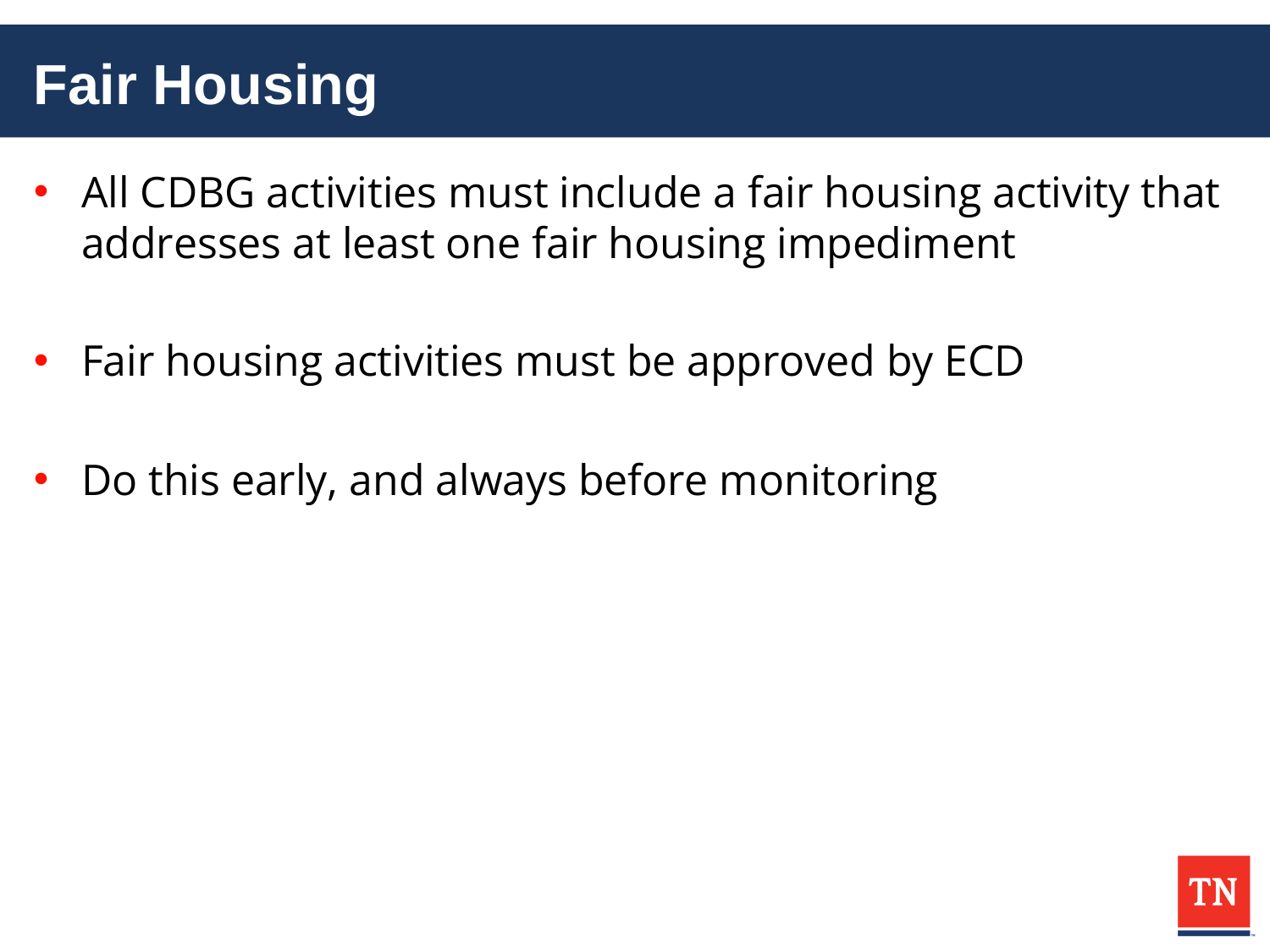

# Fair Housing
All CDBG activities must include a fair housing activity that addresses at least one fair housing impediment

Fair housing activities must be approved by ECD

Do this early, and always before monitoring